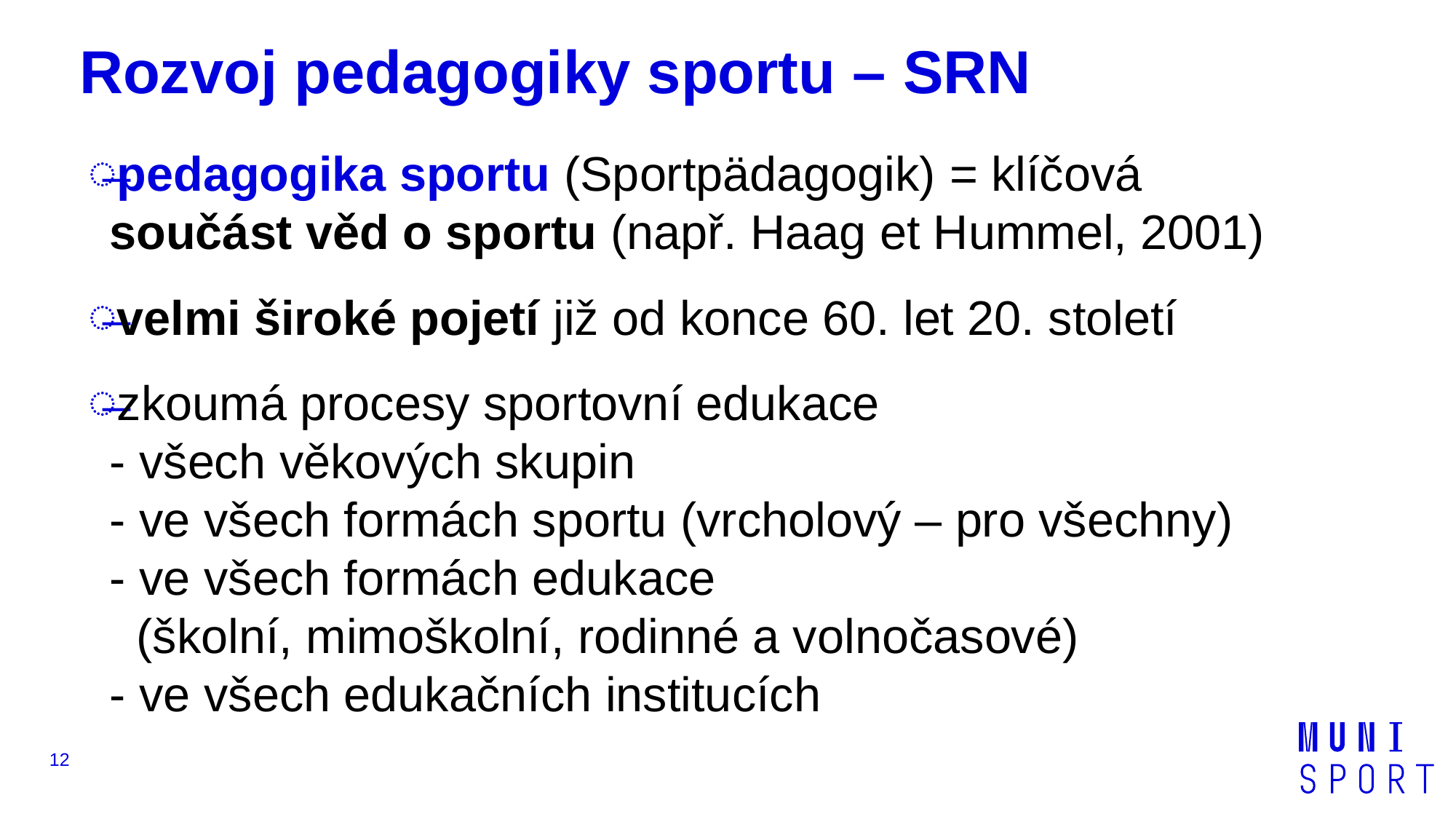

# Rozvoj pedagogiky sportu – SRN
pedagogika sportu (Sportpädagogik) = klíčová
součást věd o sportu (např. Haag et Hummel, 2001)
velmi široké pojetí již od konce 60. let 20. století
zkoumá procesy sportovní edukace
- všech věkových skupin
- ve všech formách sportu (vrcholový – pro všechny)
- ve všech formách edukace
  (školní, mimoškolní, rodinné a volnočasové)
- ve všech edukačních institucích
12